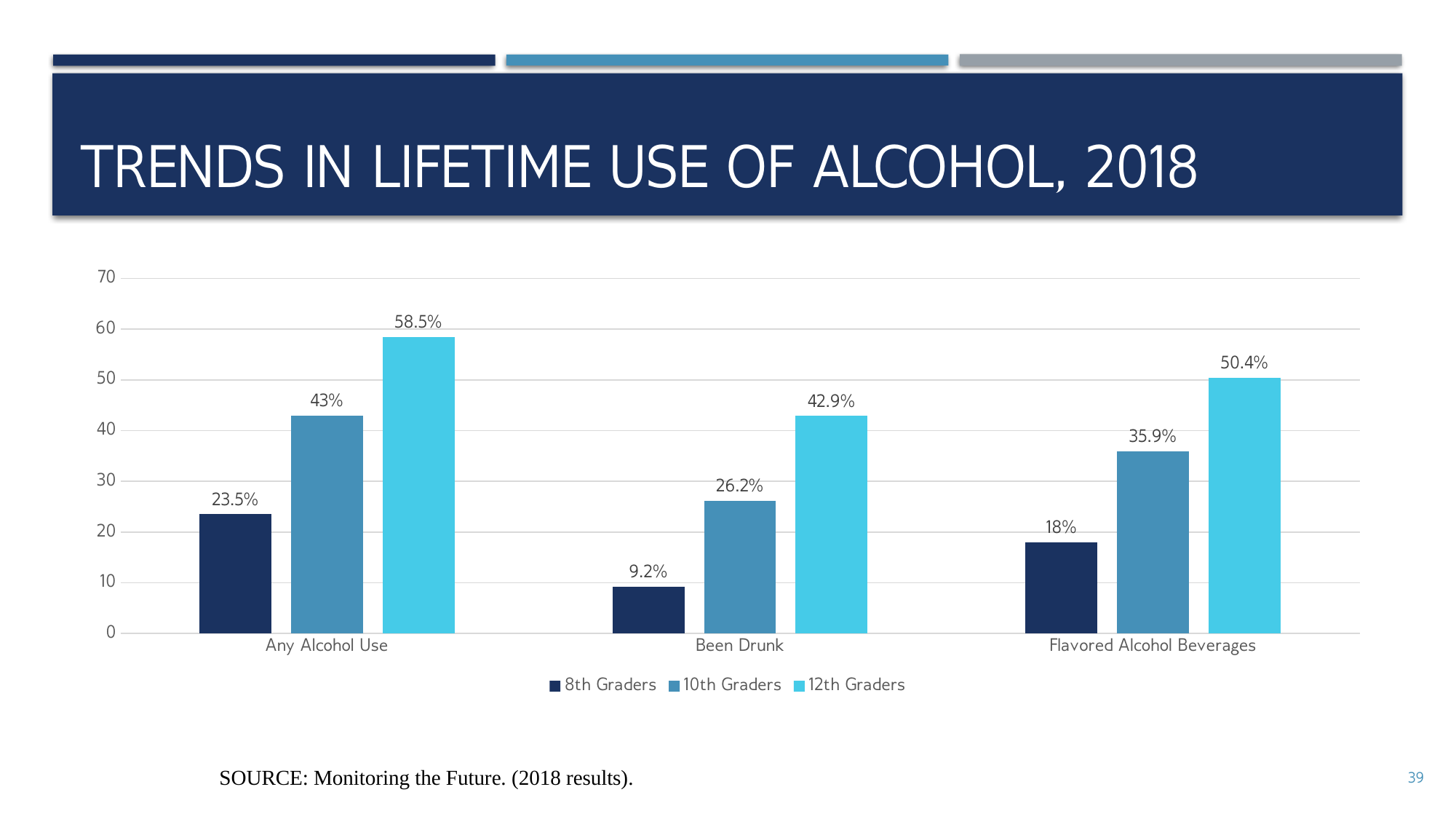

# Trends in lifetime use of alcohol, 2018

### Chart

| Category | 8th Graders | 10th Graders | 12th Graders |
|---|---|---|---|
| Any Alcohol Use | 23.5 | 43.0 | 58.5 |
| Been Drunk | 9.2 | 26.2 | 42.9 |
| Flavored Alcohol Beverages | 18.0 | 35.9 | 50.4 |
SOURCE: Monitoring the Future. (2018 results).
39